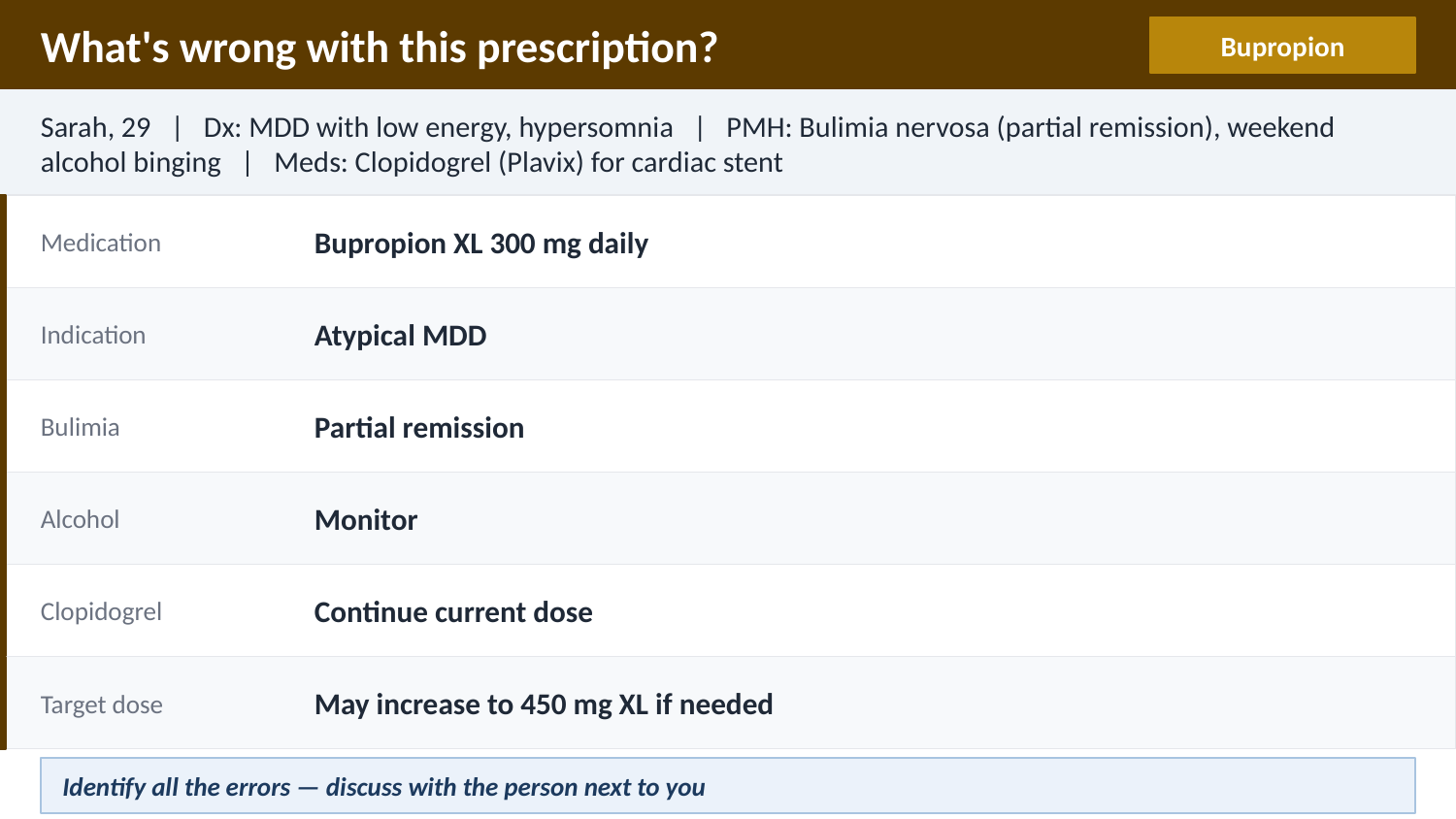

What's wrong with this prescription?

Bupropion

Sarah, 29   |   Dx: MDD with low energy, hypersomnia   |   PMH: Bulimia nervosa (partial remission), weekend alcohol binging   |   Meds: Clopidogrel (Plavix) for cardiac stent

Medication
Bupropion XL 300 mg daily

Indication
Atypical MDD

Bulimia
Partial remission

Alcohol
Monitor

Clopidogrel
Continue current dose

Target dose
May increase to 450 mg XL if needed

Identify all the errors — discuss with the person next to you